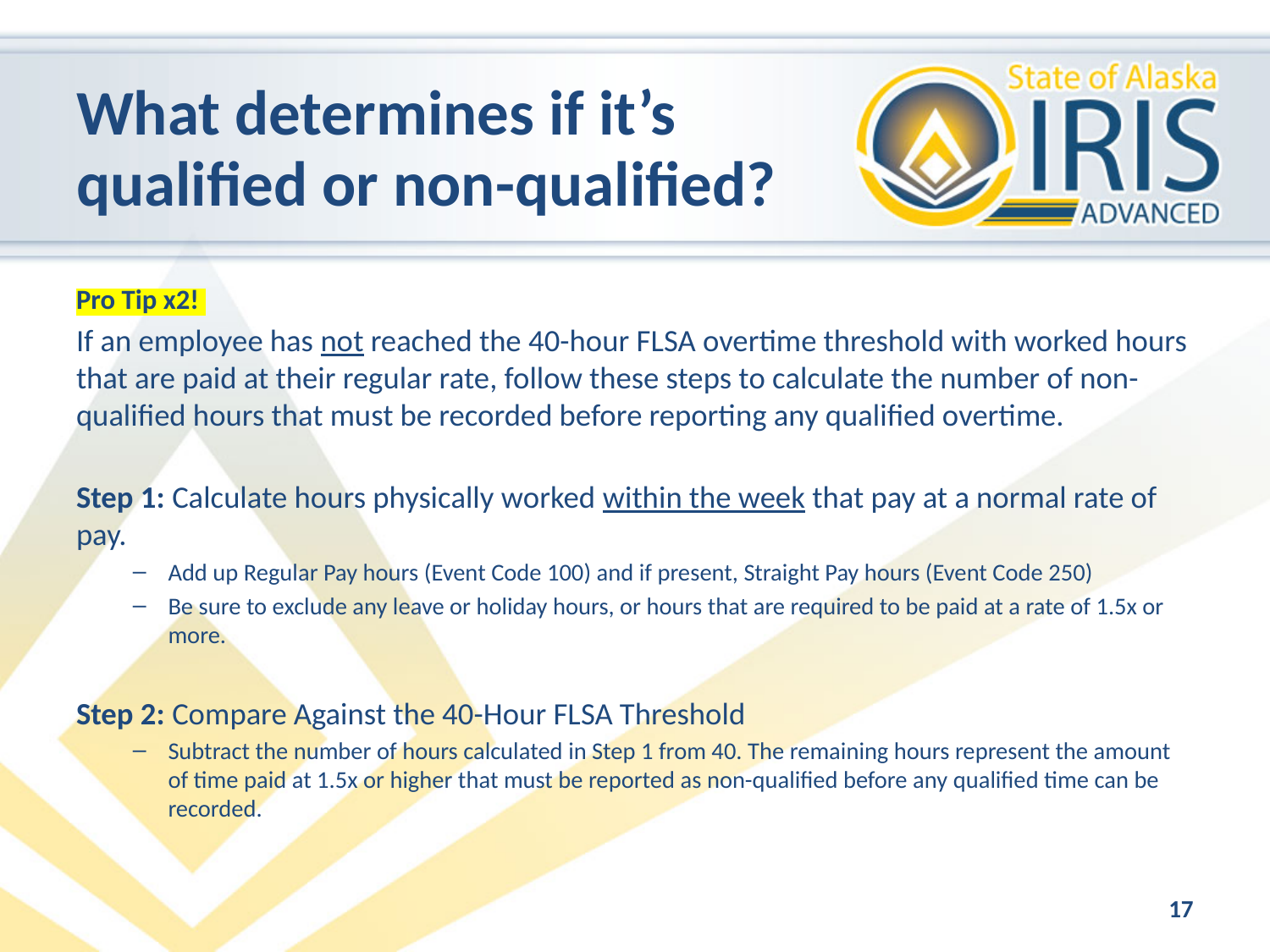

# What determines if it’s qualified or non-qualified?
Pro Tip x2!
If an employee has not reached the 40-hour FLSA overtime threshold with worked hours that are paid at their regular rate, follow these steps to calculate the number of non-qualified hours that must be recorded before reporting any qualified overtime.

Step 1: Calculate hours physically worked within the week that pay at a normal rate of pay.
Add up Regular Pay hours (Event Code 100) and if present, Straight Pay hours (Event Code 250)
Be sure to exclude any leave or holiday hours, or hours that are required to be paid at a rate of 1.5x or more.

Step 2: Compare Against the 40-Hour FLSA Threshold
Subtract the number of hours calculated in Step 1 from 40. The remaining hours represent the amount of time paid at 1.5x or higher that must be reported as non-qualified before any qualified time can be recorded.
17